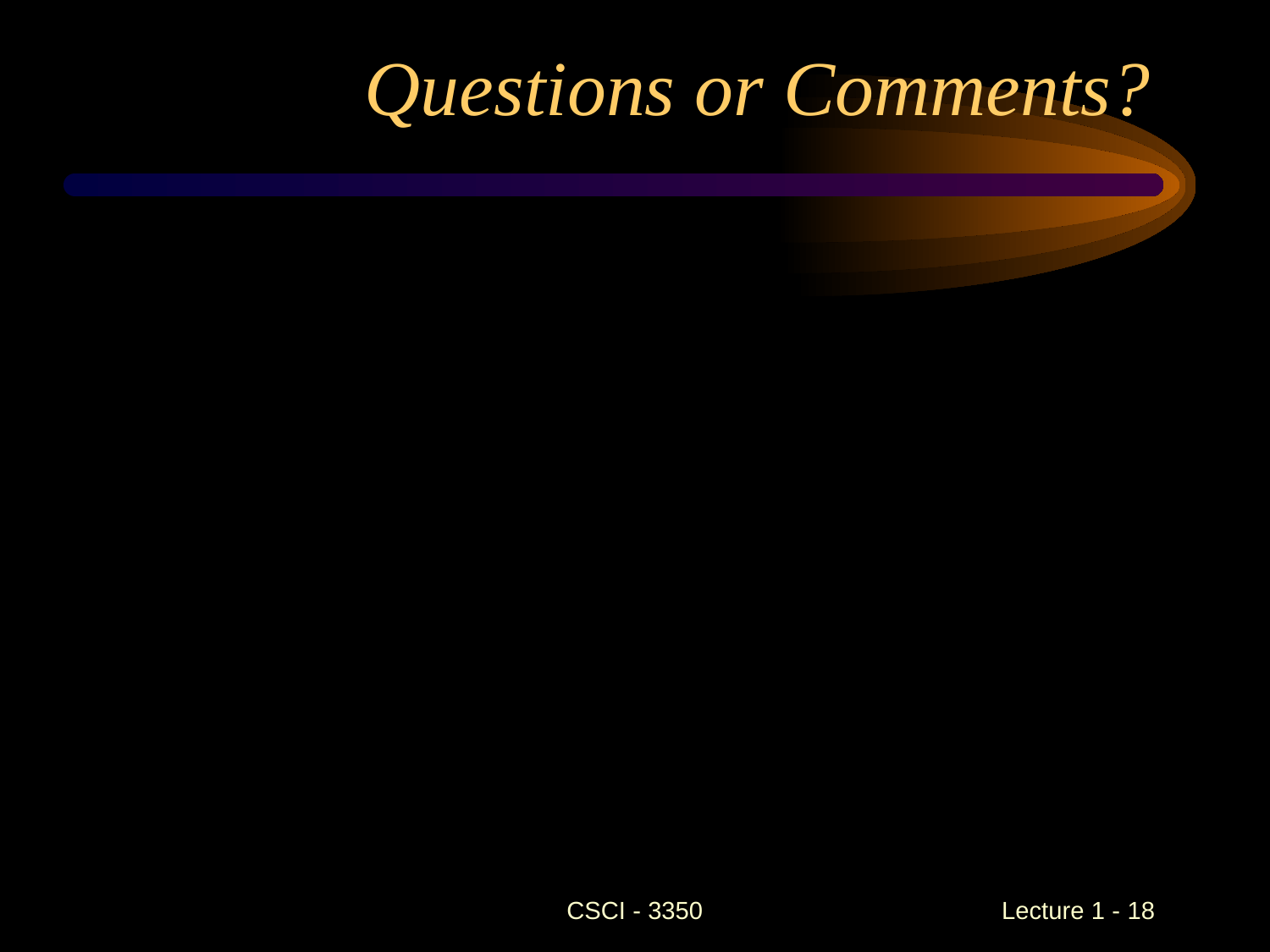

# Questions or Comments?

CSCI - 3350
Lecture 1 - 18